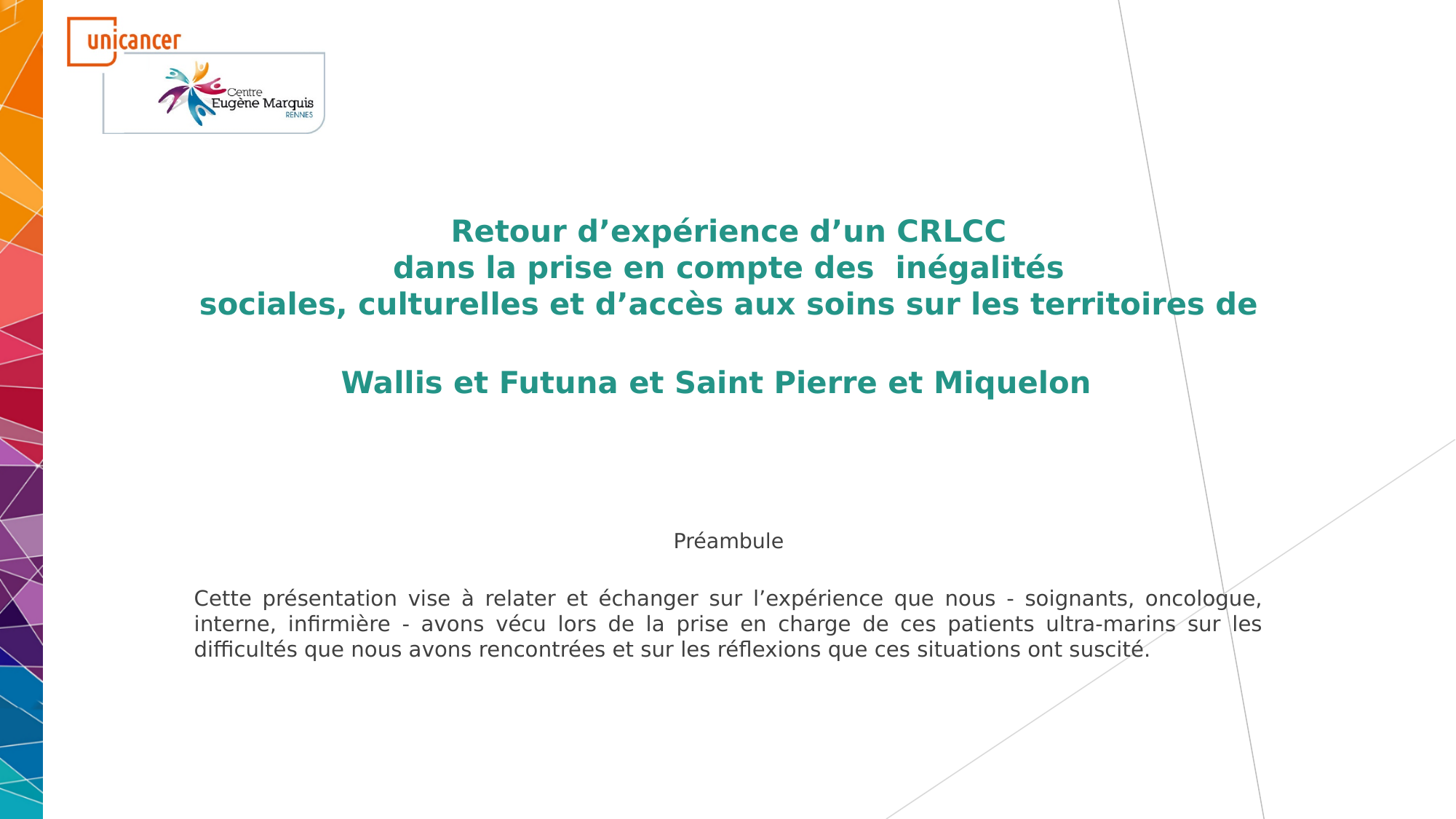

# Retour d’expérience d’un CRLCC dans la prise en compte des  inégalités sociales, culturelles et d’accès aux soins sur les territoires de Wallis et Futuna et Saint Pierre et Miquelon
Préambule

Cette présentation vise à relater et échanger sur l’expérience que nous - soignants, oncologue, interne, infirmière - avons vécu lors de la prise en charge de ces patients ultra-marins sur les difficultés que nous avons rencontrées et sur les réflexions que ces situations ont suscité.